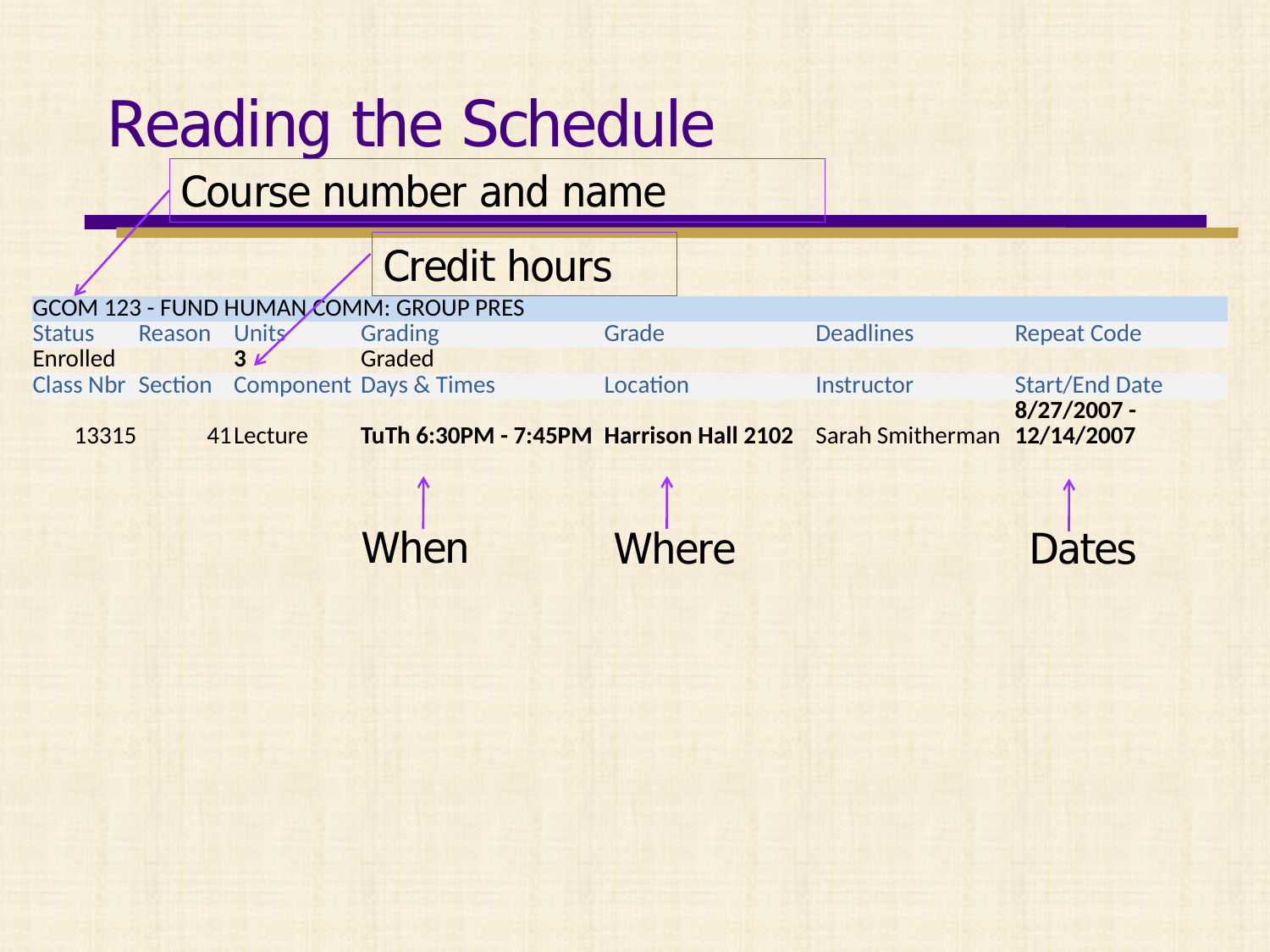

# Reading the Schedule
Course number and name
Credit hours
| GCOM 123 - FUND HUMAN COMM: GROUP PRES |  |  |  |  |  |  |
| --- | --- | --- | --- | --- | --- | --- |
| Status | Reason | Units | Grading | Grade | Deadlines | Repeat Code |
| Enrolled |  | 3 | Graded |  |  |  |
| Class Nbr | Section | Component | Days & Times | Location | Instructor | Start/End Date |
| 13315 | 41 | Lecture | TuTh 6:30PM - 7:45PM | Harrison Hall 2102 | Sarah Smitherman | 8/27/2007 - 12/14/2007 |
|  |  |  |  |  |  |  |
When
Where
Dates